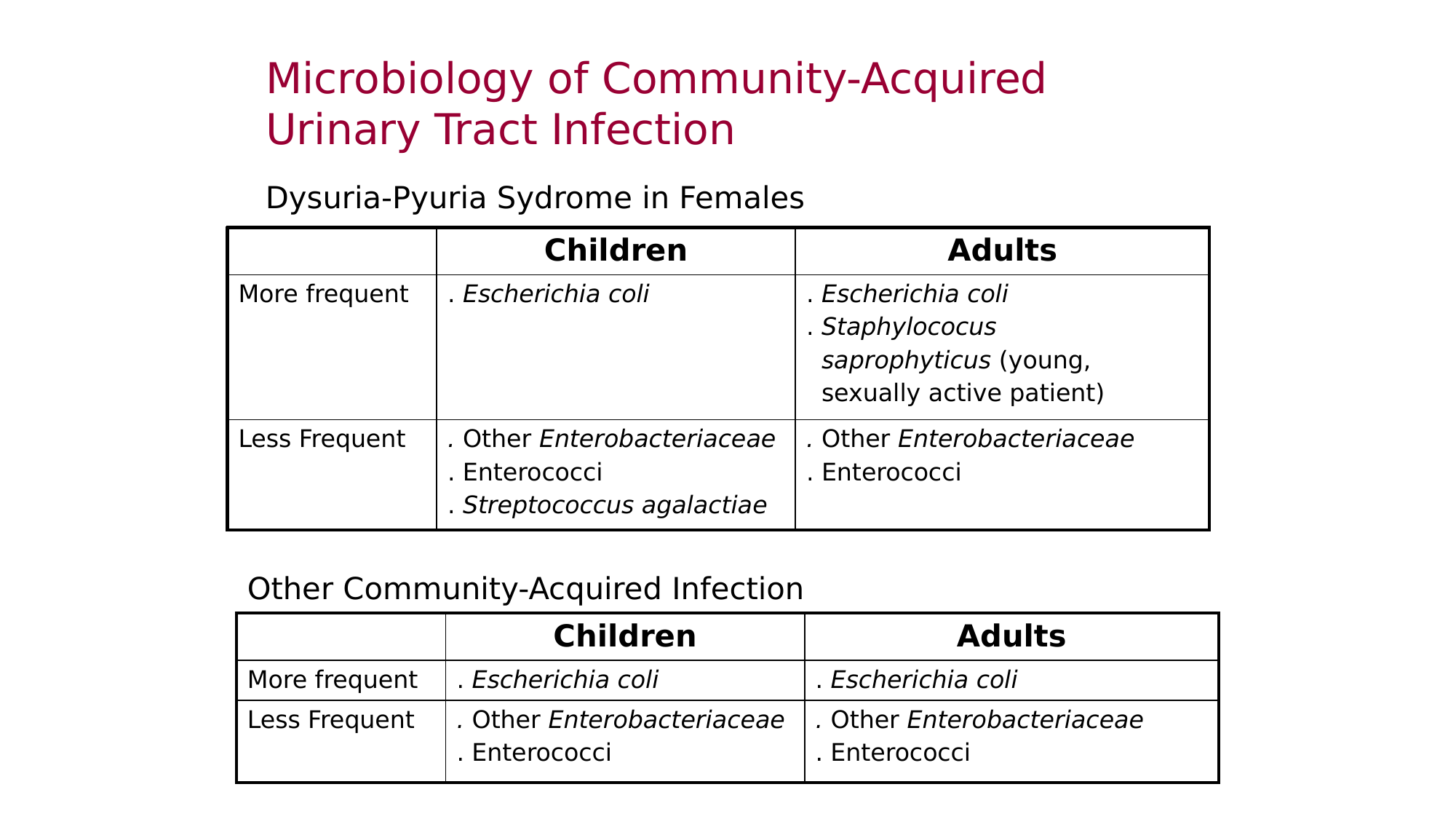

Microbiology of Community-Acquired
Urinary Tract Infection
Dysuria-Pyuria Sydrome in Females
|  | Children | Adults |
| --- | --- | --- |
| More frequent | . Escherichia coli | . Escherichia coli . Staphylococus saprophyticus (young, sexually active patient) |
| Less Frequent | . Other Enterobacteriaceae . Enterococci . Streptococcus agalactiae | . Other Enterobacteriaceae . Enterococci |
Other Community-Acquired Infection
|  | Children | Adults |
| --- | --- | --- |
| More frequent | . Escherichia coli | . Escherichia coli |
| Less Frequent | . Other Enterobacteriaceae . Enterococci | . Other Enterobacteriaceae . Enterococci |